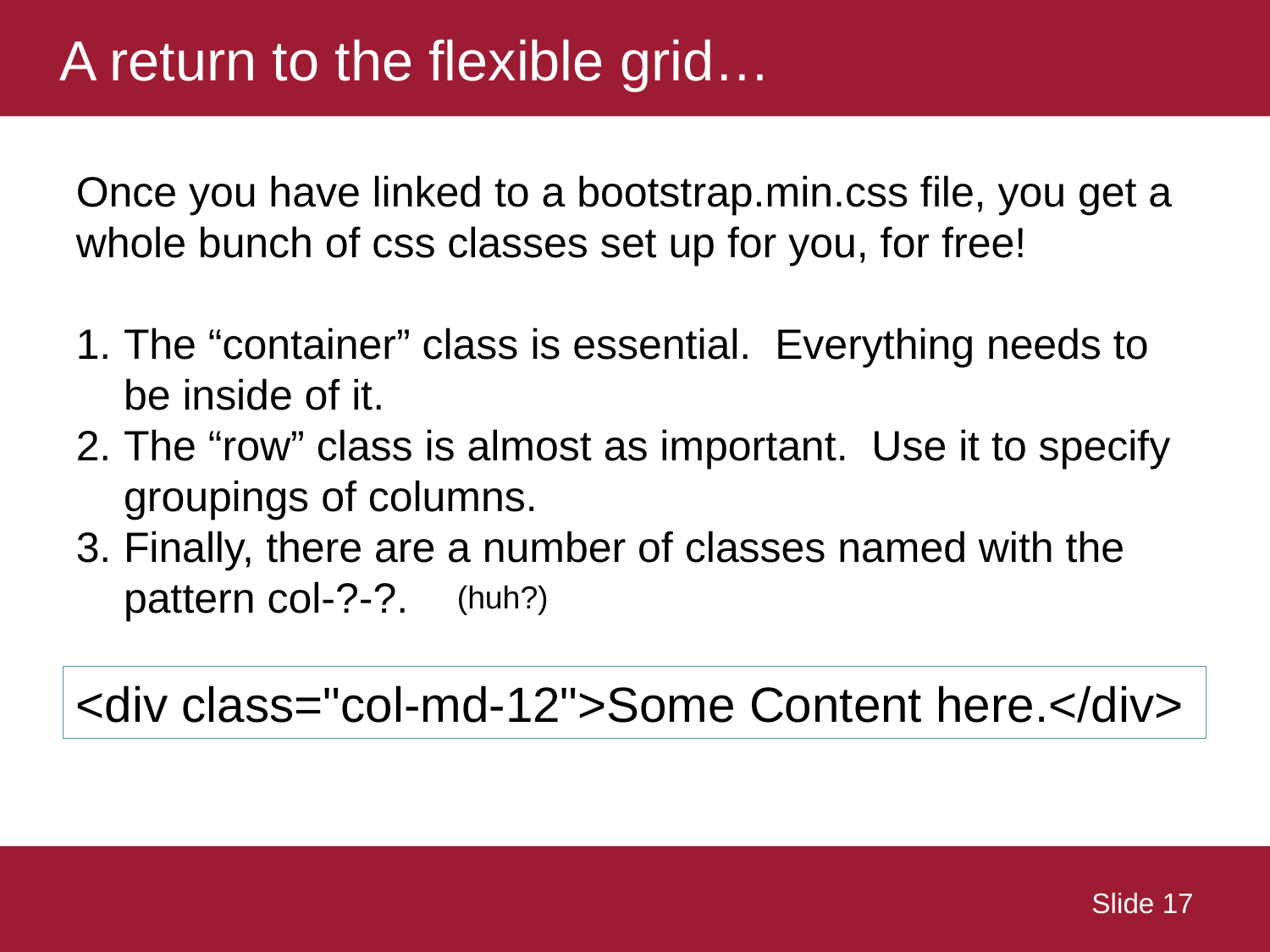

# A return to the flexible grid…
Once you have linked to a bootstrap.min.css file, you get a whole bunch of css classes set up for you, for free!

The “container” class is essential.  Everything needs to be inside of it.
The “row” class is almost as important.  Use it to specify groupings of columns.
Finally, there are a number of classes named with the pattern col-?-?.
(huh?)
<div class="col-md-12">Some Content here.</div>
 Slide 17